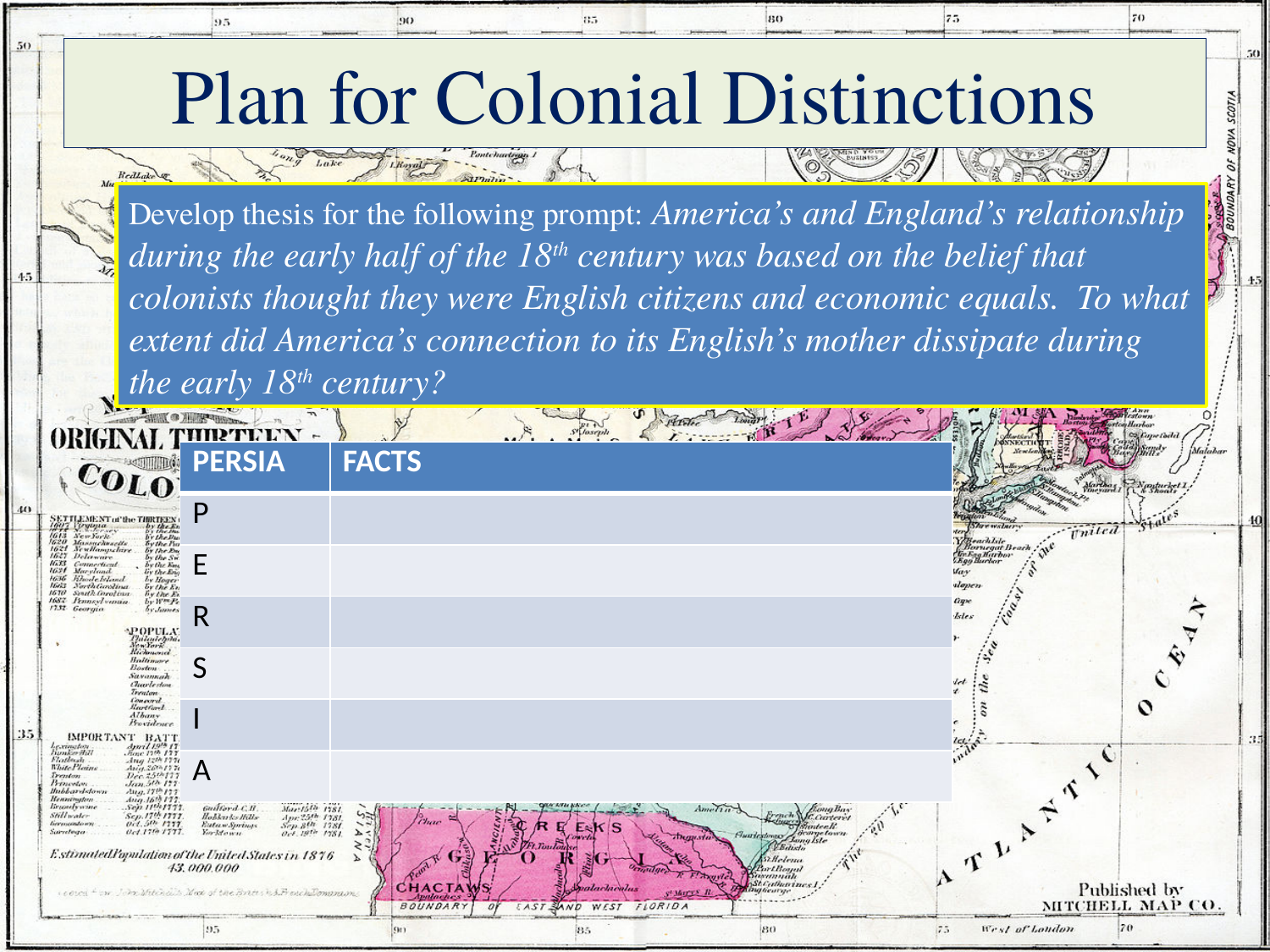

# Plan for Colonial Distinctions
Develop thesis for the following prompt: America’s and England’s relationship during the early half of the 18th century was based on the belief that colonists thought they were English citizens and economic equals.  To what extent did America’s connection to its English’s mother dissipate during the early 18th century?
| PERSIA | FACTS |
| --- | --- |
| P |  |
| E |  |
| R |  |
| S |  |
| I |  |
| A |  |